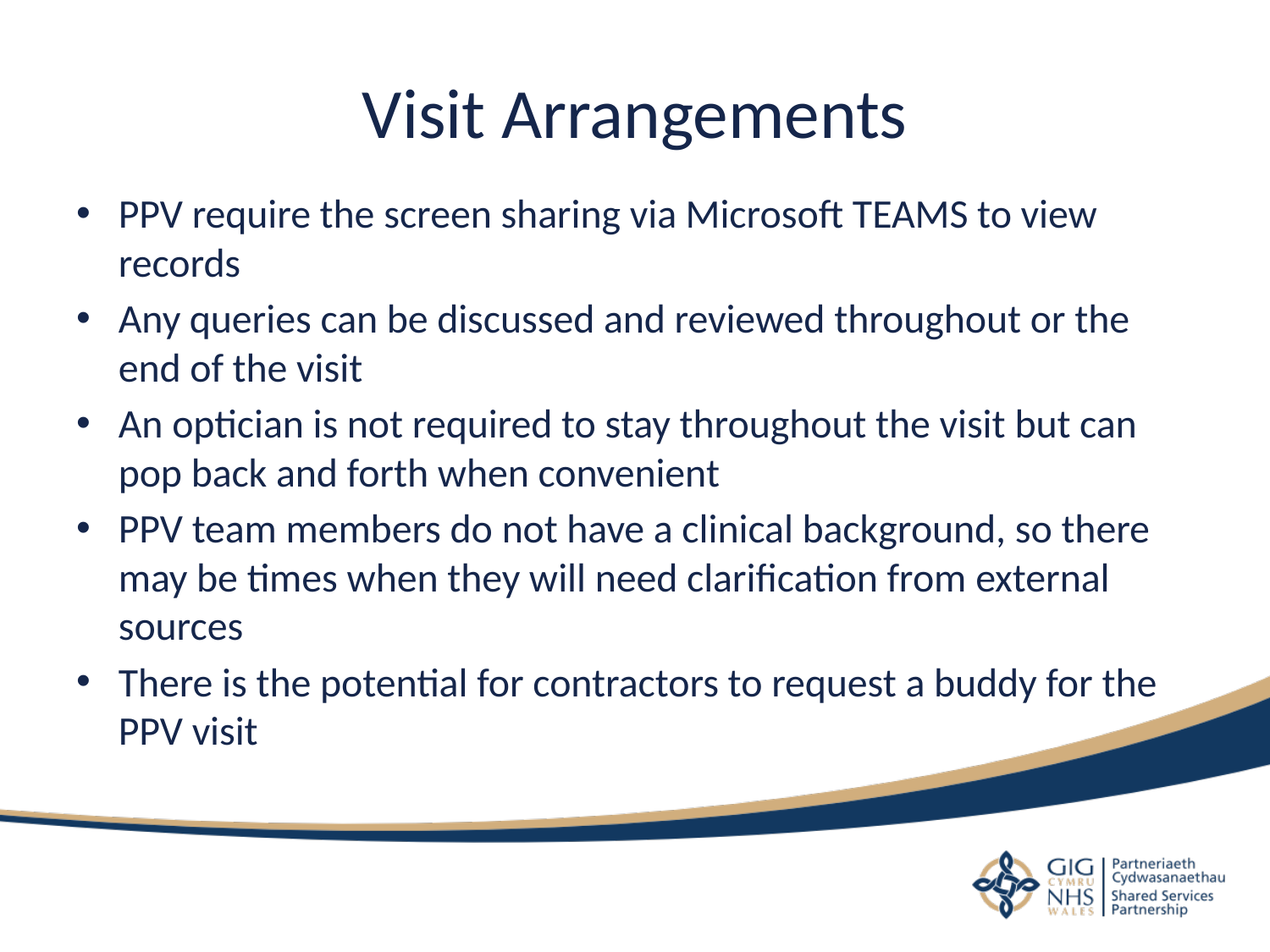

# Visit Arrangements
PPV require the screen sharing via Microsoft TEAMS to view records
Any queries can be discussed and reviewed throughout or the end of the visit
An optician is not required to stay throughout the visit but can pop back and forth when convenient
PPV team members do not have a clinical background, so there may be times when they will need clarification from external sources
There is the potential for contractors to request a buddy for the PPV visit